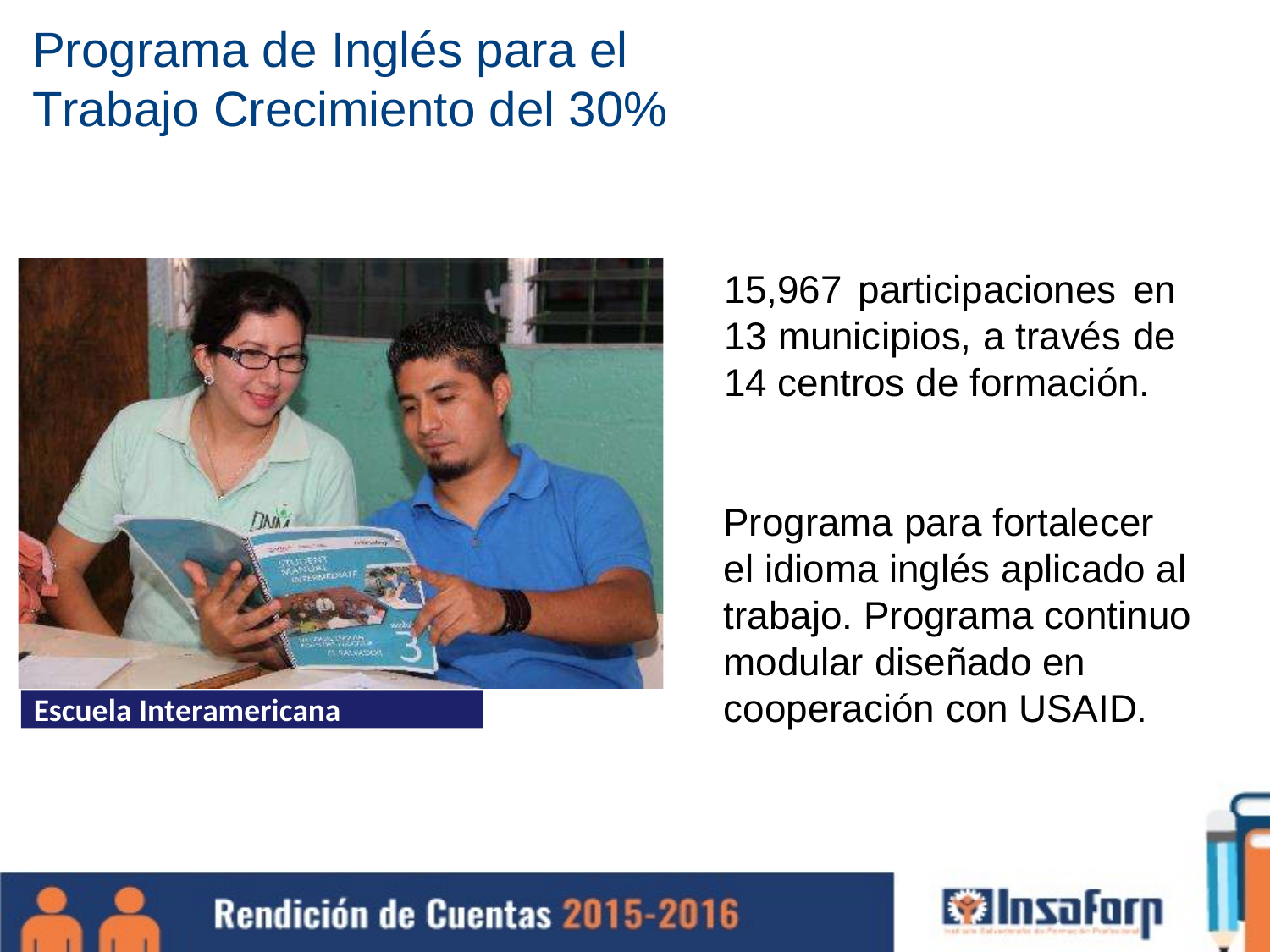

# Programa de Inglés para el Trabajo Crecimiento del 30%

15,967 participaciones en 13 municipios, a través de 14 centros de formación.
Programa para fortalecer el idioma inglés aplicado al trabajo. Programa continuo modular diseñado en cooperación con USAID.
Escuela Interamericana